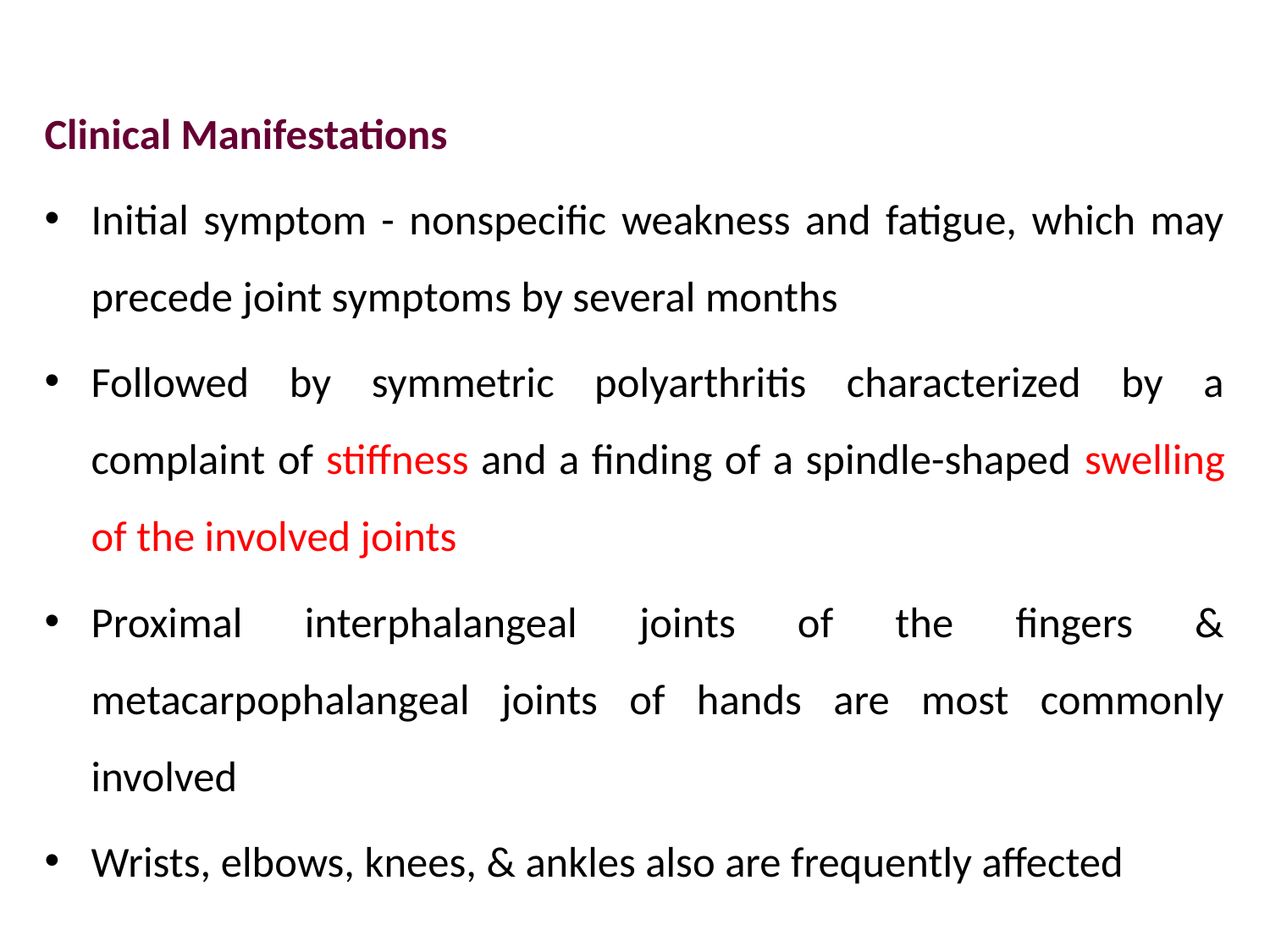

Clinical Manifestations
Initial symptom - nonspecific weakness and fatigue, which may precede joint symptoms by several months
Followed by symmetric polyarthritis characterized by a complaint of stiffness and a finding of a spindle-shaped swelling of the involved joints
Proximal interphalangeal joints of the fingers & metacarpophalangeal joints of hands are most commonly involved
Wrists, elbows, knees, & ankles also are frequently affected